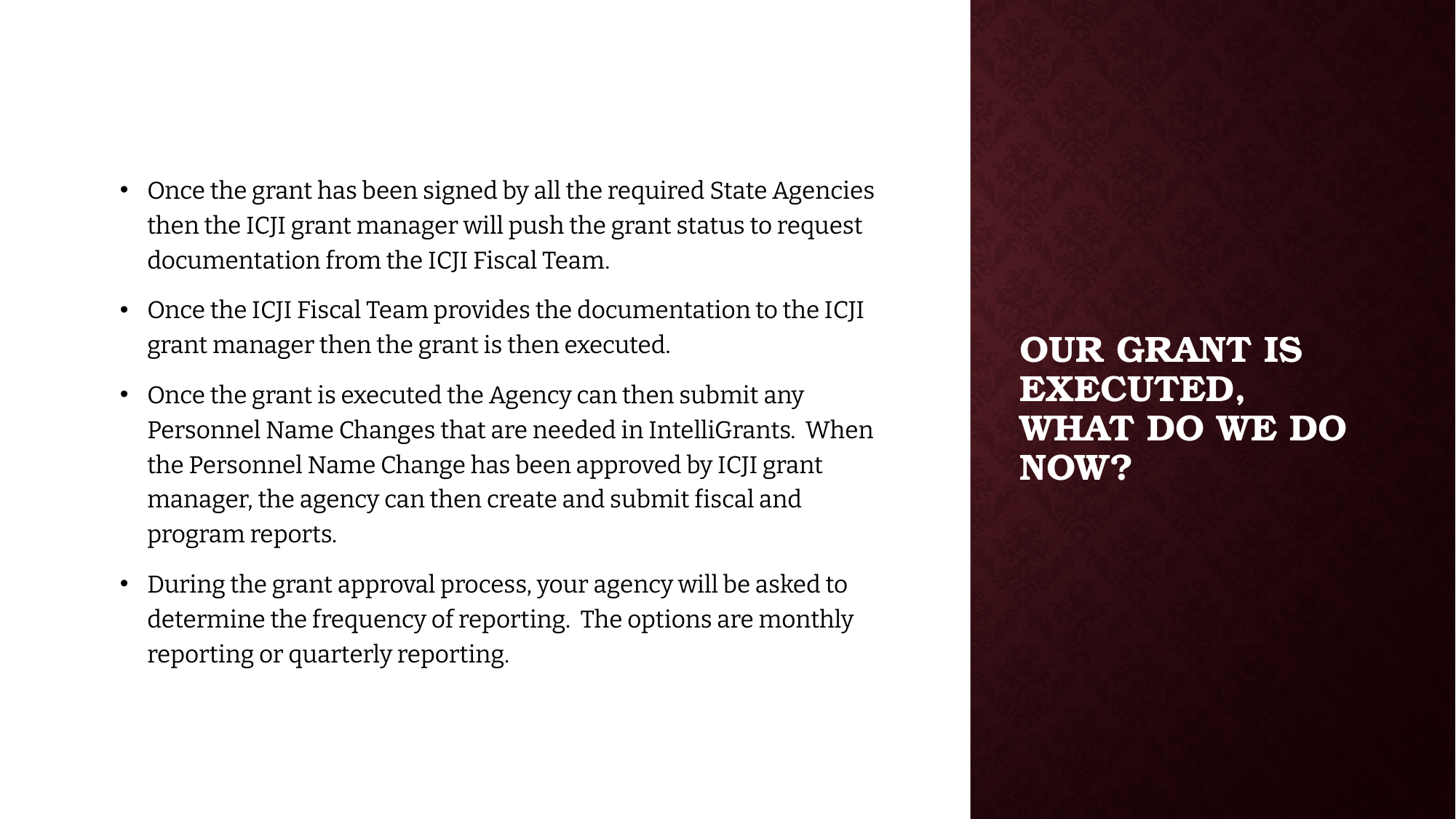

Once the grant has been signed by all the required State Agencies then the ICJI grant manager will push the grant status to request documentation from the ICJI Fiscal Team.
Once the ICJI Fiscal Team provides the documentation to the ICJI grant manager then the grant is then executed.
Once the grant is executed the Agency can then submit any Personnel Name Changes that are needed in IntelliGrants.  When the Personnel Name Change has been approved by ICJI grant manager, the agency can then create and submit fiscal and program reports.
During the grant approval process, your agency will be asked to determine the frequency of reporting.  The options are monthly reporting or quarterly reporting.
# Our Grant is Executed, what do we do now?